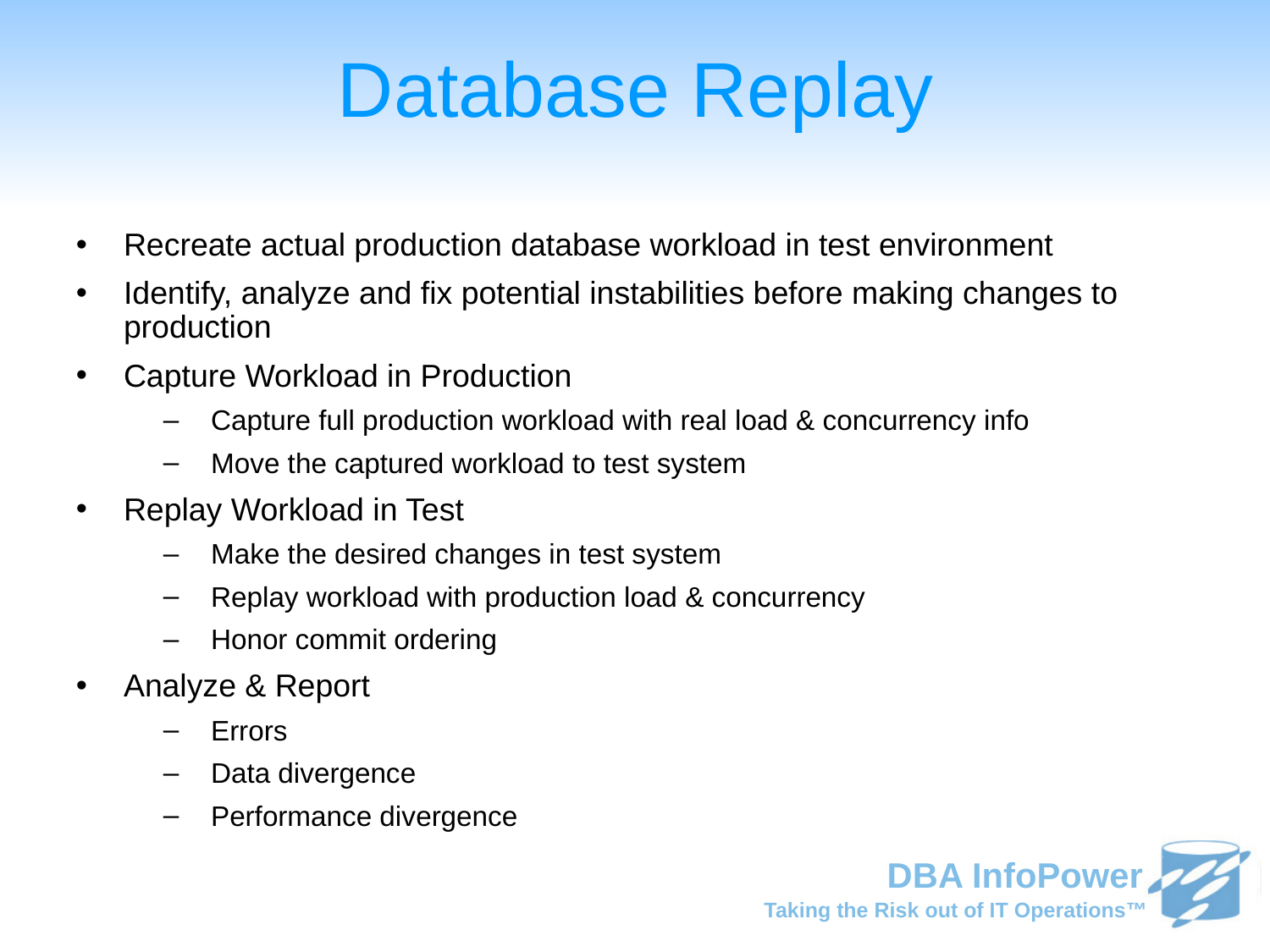

# Database Replay
Recreate actual production database workload in test environment
Identify, analyze and fix potential instabilities before making changes to production
Capture Workload in Production
Capture full production workload with real load & concurrency info
Move the captured workload to test system
Replay Workload in Test
Make the desired changes in test system
Replay workload with production load & concurrency
Honor commit ordering
Analyze & Report
Errors
Data divergence
Performance divergence